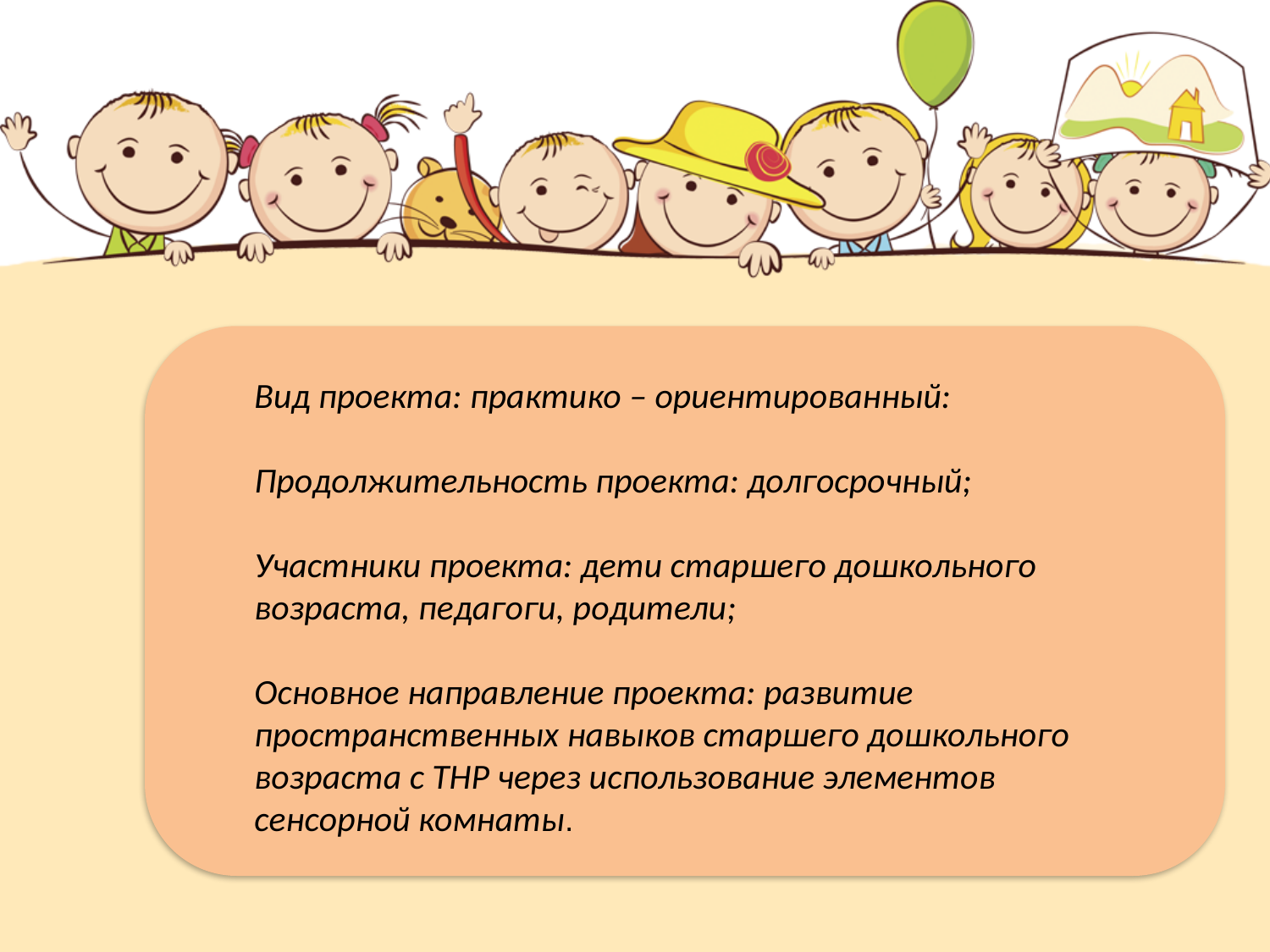

Вид проекта: практико – ориентированный:

Продолжительность проекта: долгосрочный;

Участники проекта: дети старшего дошкольного возраста, педагоги, родители;

Основное направление проекта: развитие пространственных навыков старшего дошкольного возраста с ТНР через использование элементов  сенсорной комнаты.